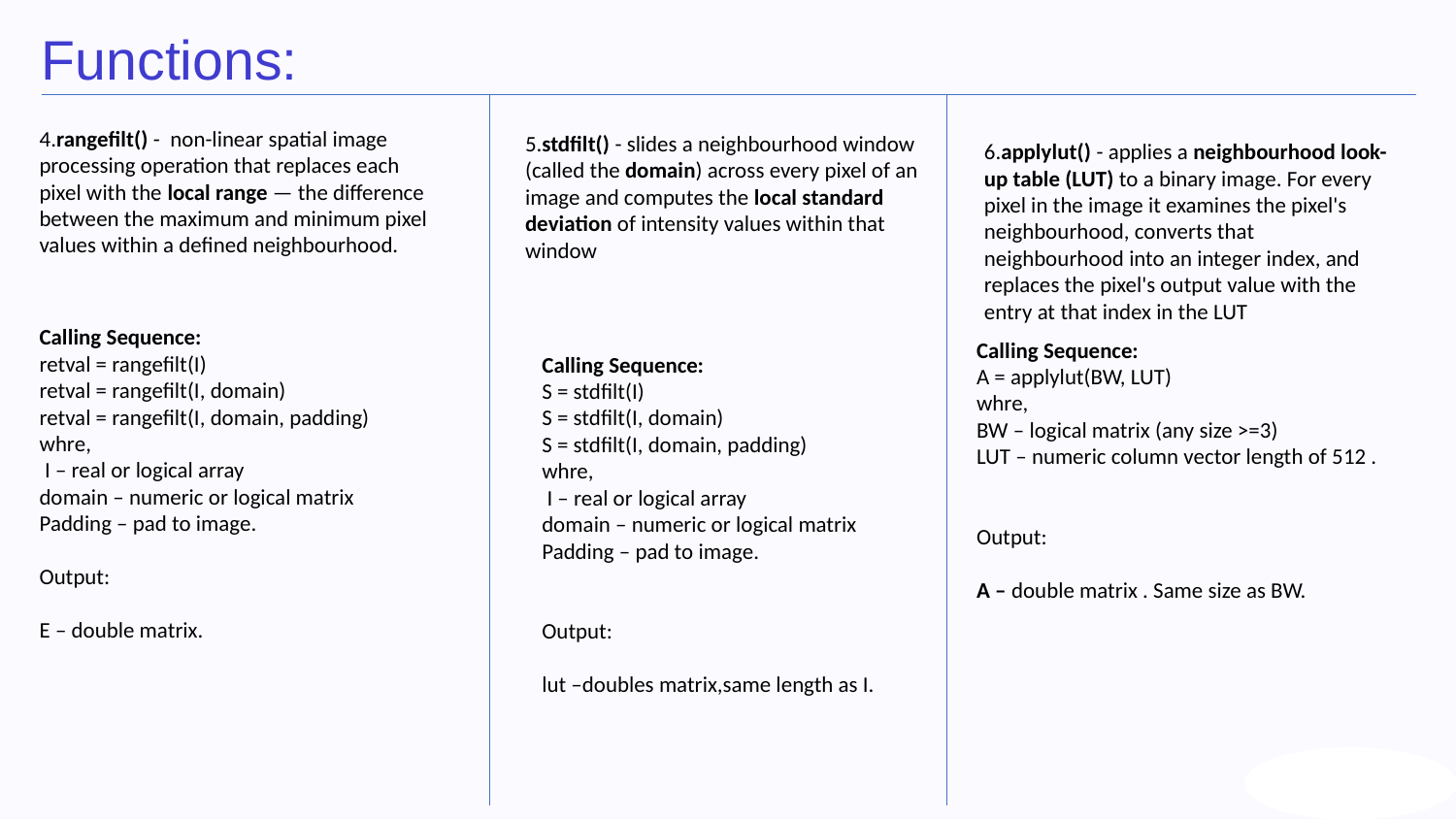

Functions:

4.rangefilt() -  non-linear spatial image processing operation that replaces each pixel with the local range — the difference between the maximum and minimum pixel values within a defined neighbourhood.
5.stdfilt() - slides a neighbourhood window (called the domain) across every pixel of an image and computes the local standard deviation of intensity values within that window
6.applylut() - applies a neighbourhood look-up table (LUT) to a binary image. For every pixel in the image it examines the pixel's neighbourhood, converts that neighbourhood into an integer index, and replaces the pixel's output value with the entry at that index in the LUT
Calling Sequence:
retval = rangefilt(I)
retval = rangefilt(I, domain)
retval = rangefilt(I, domain, padding)
whre,
 I – real or logical array
domain – numeric or logical matrix
Padding – pad to image.

Output:

E – double matrix.

Calling Sequence:
A = applylut(BW, LUT)
whre,
BW – logical matrix (any size >=3)
LUT – numeric column vector length of 512 .

Output:

A – double matrix . Same size as BW.
Calling Sequence:
S = stdfilt(I)
S = stdfilt(I, domain)
S = stdfilt(I, domain, padding)
whre,
 I – real or logical array
domain – numeric or logical matrix
Padding – pad to image.

Output:

lut –doubles matrix,same length as I.